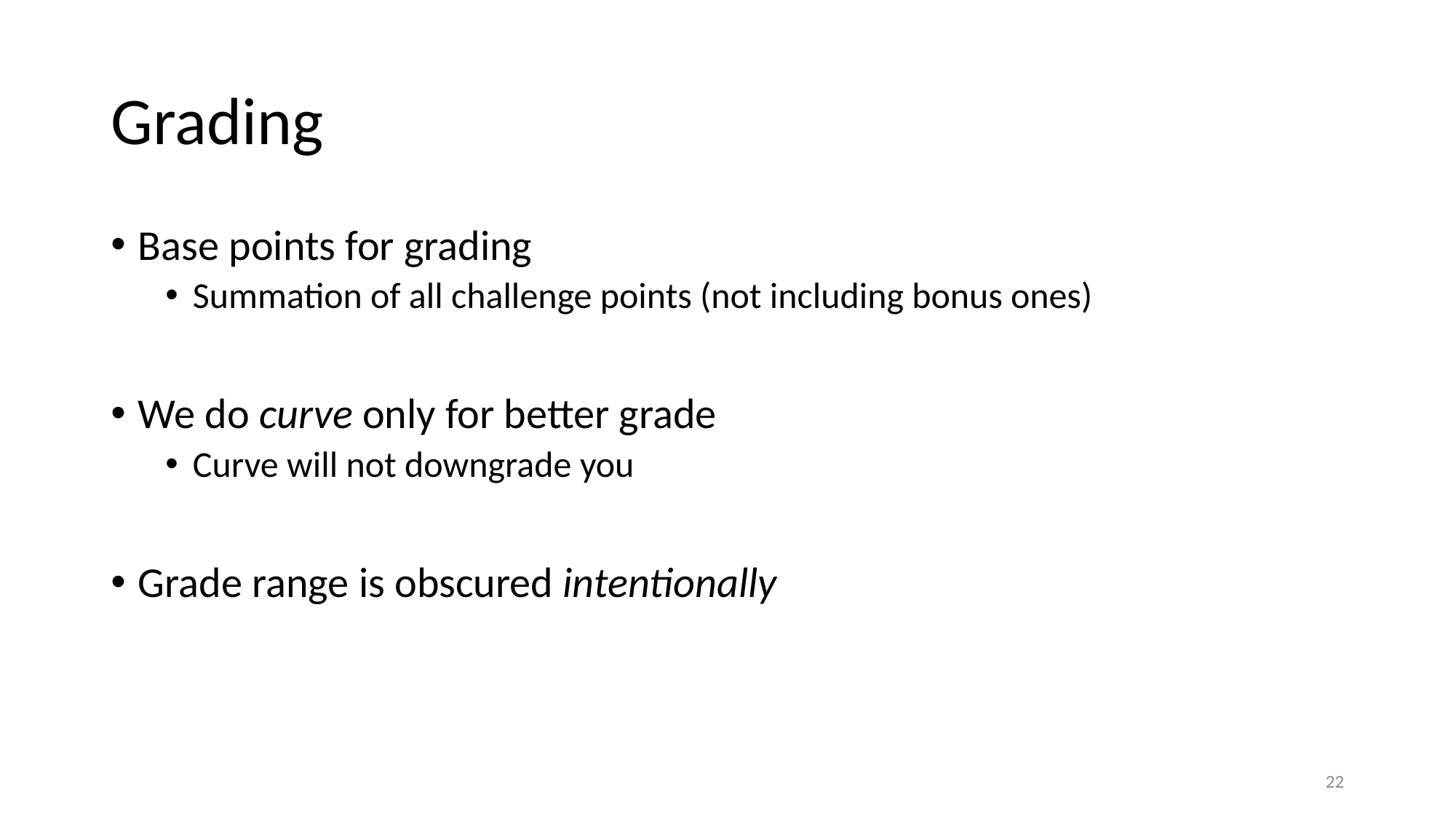

# Grading
Base points for grading
Summation of all challenge points (not including bonus ones)

We do curve only for better grade
Curve will not downgrade you

Grade range is obscured intentionally

22